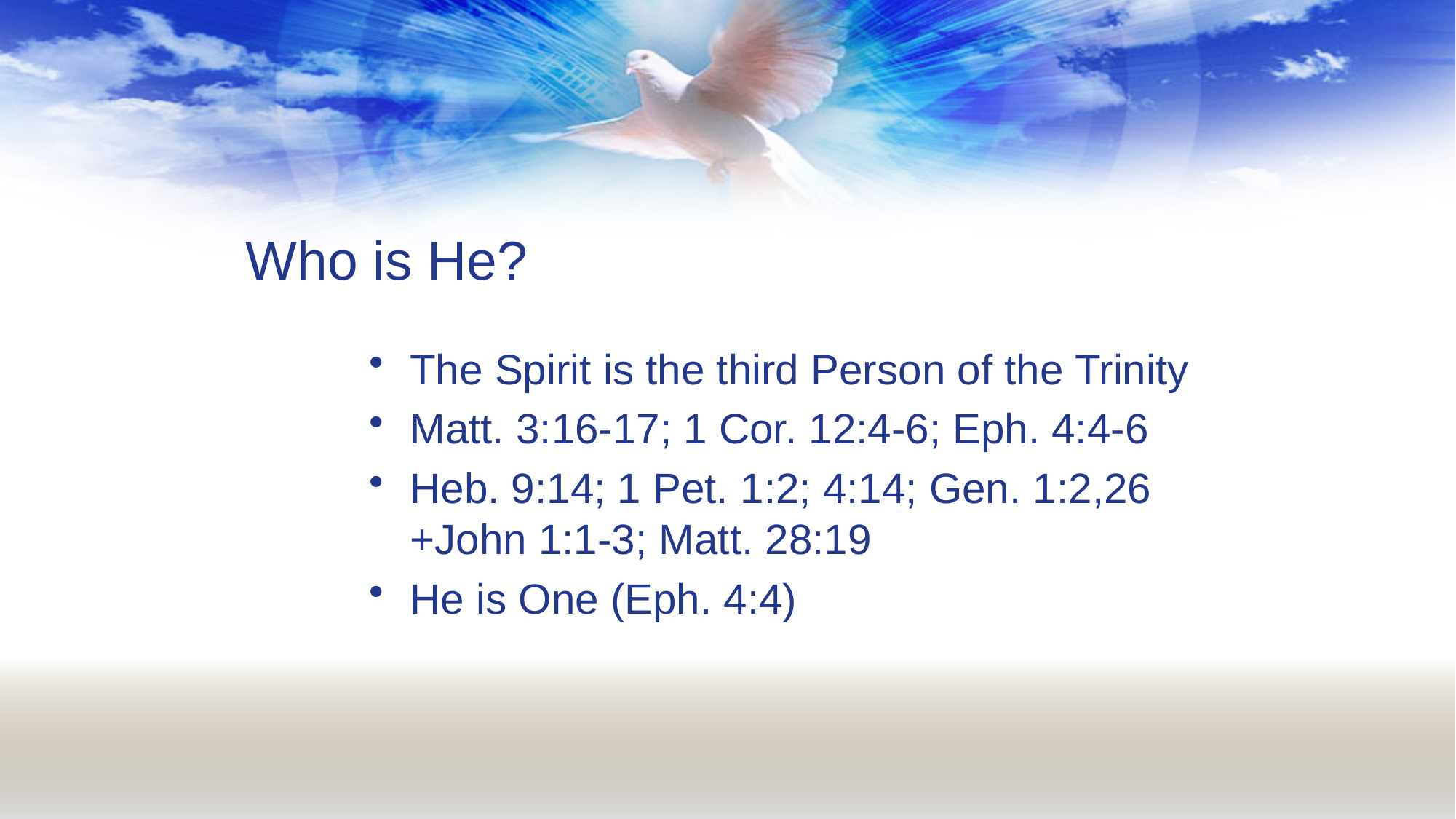

# Who is He?
The Spirit is the third Person of the Trinity
Matt. 3:16-17; 1 Cor. 12:4-6; Eph. 4:4-6
Heb. 9:14; 1 Pet. 1:2; 4:14; Gen. 1:2,26 +John 1:1-3; Matt. 28:19
He is One (Eph. 4:4)